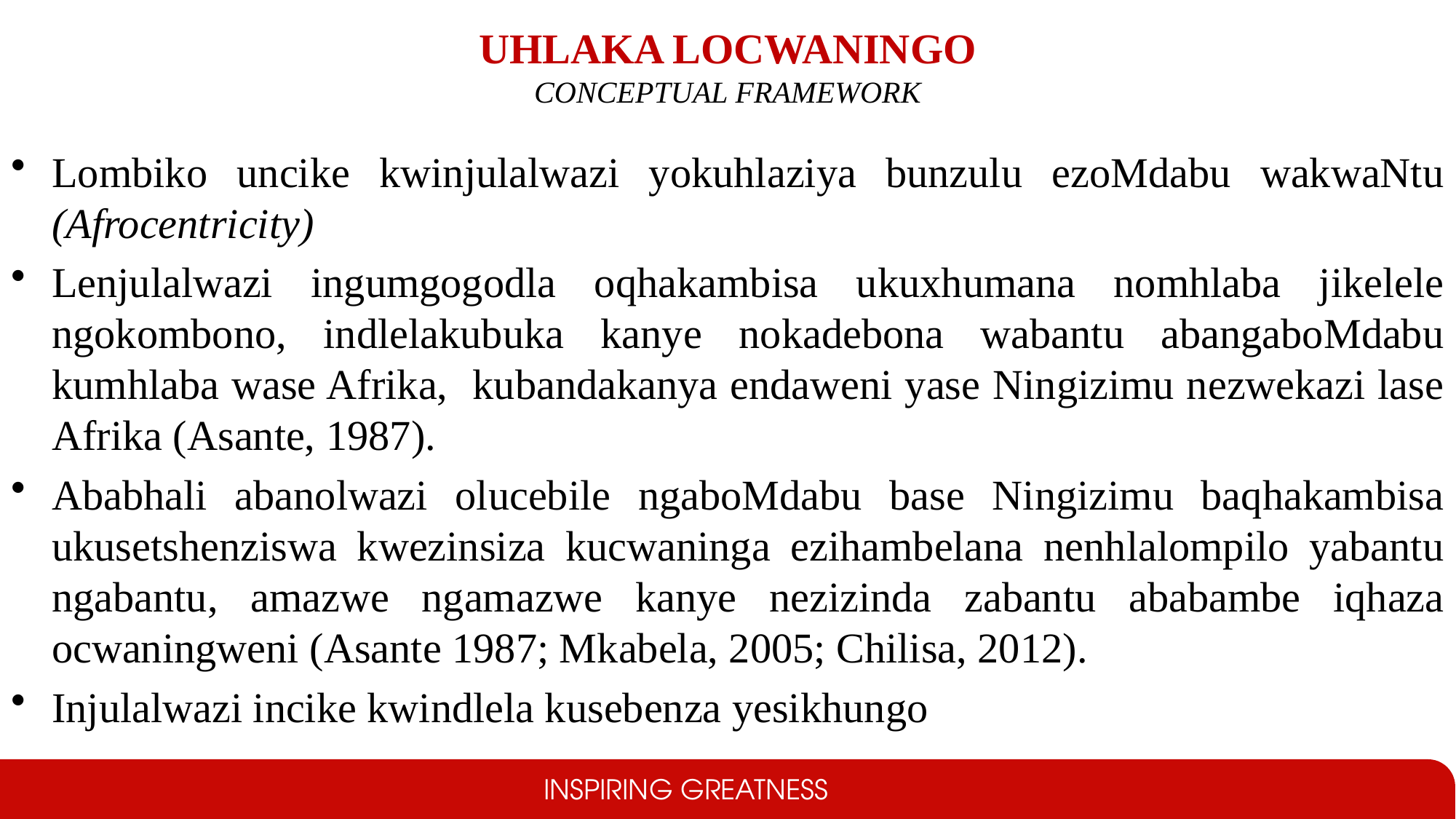

# UHLAKA LOCWANINGO CONCEPTUAL FRAMEWORK
Lombiko uncike kwinjulalwazi yokuhlaziya bunzulu ezoMdabu wakwaNtu (Afrocentricity)
Lenjulalwazi ingumgogodla oqhakambisa ukuxhumana nomhlaba jikelele ngokombono, indlelakubuka kanye nokadebona wabantu abangaboMdabu kumhlaba wase Afrika,  kubandakanya endaweni yase Ningizimu nezwekazi lase Afrika (Asante, 1987).
Ababhali abanolwazi olucebile ngaboMdabu base Ningizimu baqhakambisa ukusetshenziswa kwezinsiza kucwaninga ezihambelana nenhlalompilo yabantu ngabantu, amazwe ngamazwe kanye nezizinda zabantu ababambe iqhaza ocwaningweni (Asante 1987; Mkabela, 2005; Chilisa, 2012).
Injulalwazi incike kwindlela kusebenza yesikhungo